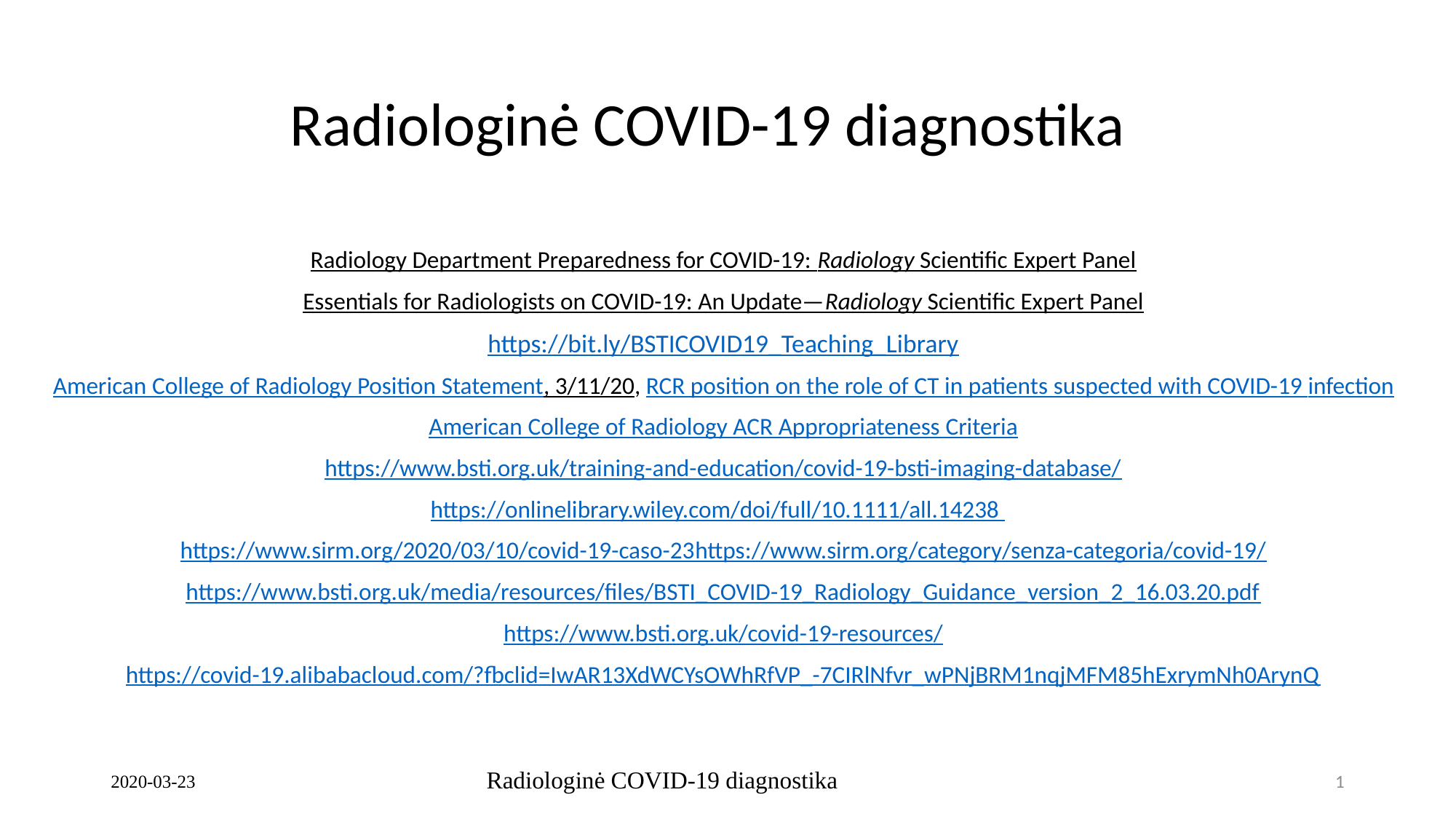

Radiologinė COVID-19 diagnostika
Radiology Department Preparedness for COVID-19: Radiology Scientific Expert Panel
Essentials for Radiologists on COVID-19: An Update—Radiology Scientific Expert Panel
https://bit.ly/BSTICOVID19_Teaching_Library
American College of Radiology Position Statement, 3/11/20, RCR position on the role of CT in patients suspected with COVID-19 infection
American College of Radiology ACR Appropriateness Criteria
https://www.bsti.org.uk/training-and-education/covid-19-bsti-imaging-database/
https://onlinelibrary.wiley.com/doi/full/10.1111/all.14238
https://www.sirm.org/2020/03/10/covid-19-caso-23https://www.sirm.org/category/senza-categoria/covid-19/
https://www.bsti.org.uk/media/resources/files/BSTI_COVID-19_Radiology_Guidance_version_2_16.03.20.pdf
https://www.bsti.org.uk/covid-19-resources/
https://covid-19.alibabacloud.com/?fbclid=IwAR13XdWCYsOWhRfVP_-7CIRlNfvr_wPNjBRM1nqjMFM85hExrymNh0ArynQ

Radiologinė COVID-19 diagnostika
2020-03-23
1